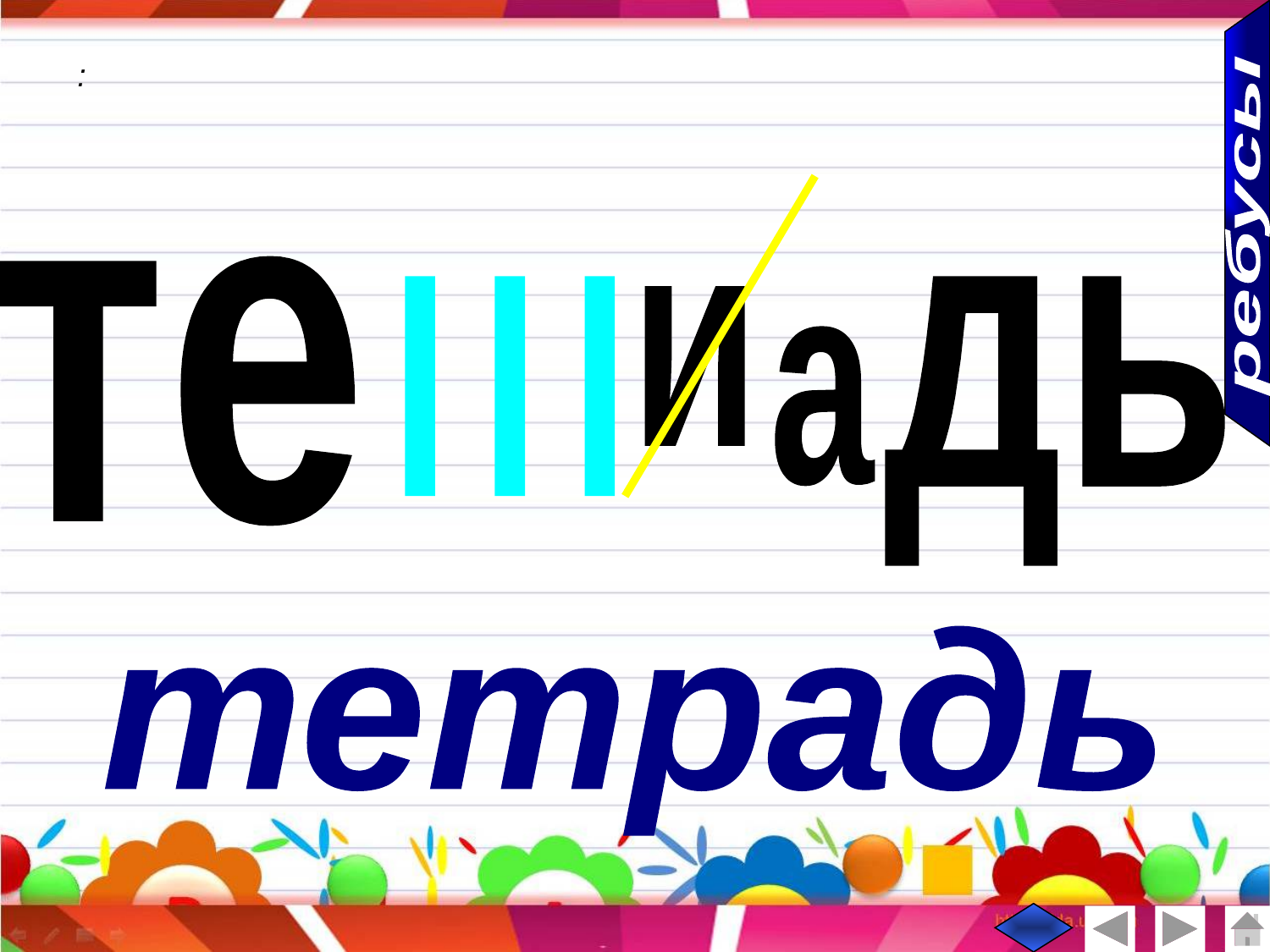

:

ребусы
те
III
дь
и
а

тетрадь